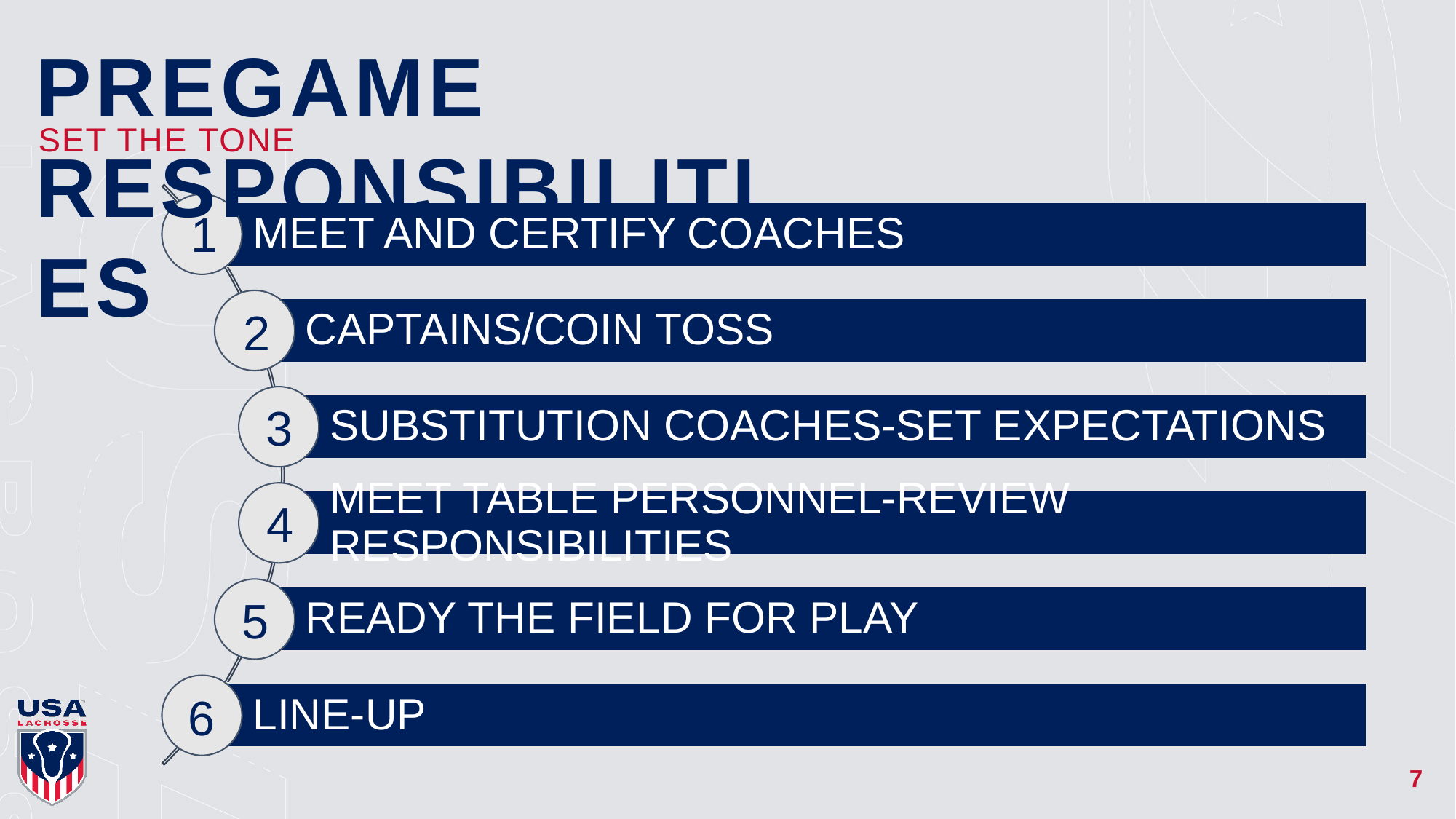

PREGAME RESPONSIBILITIES
SET THE TONE
MEET AND CERTIFY COACHES
CAPTAINS/COIN TOSS
SUBSTITUTION COACHES-SET EXPECTATIONS
MEET TABLE PERSONNEL-REVIEW RESPONSIBILITIES
READY THE FIELD FOR PLAY
LINE-UP
1
2
3
4
5
6
7